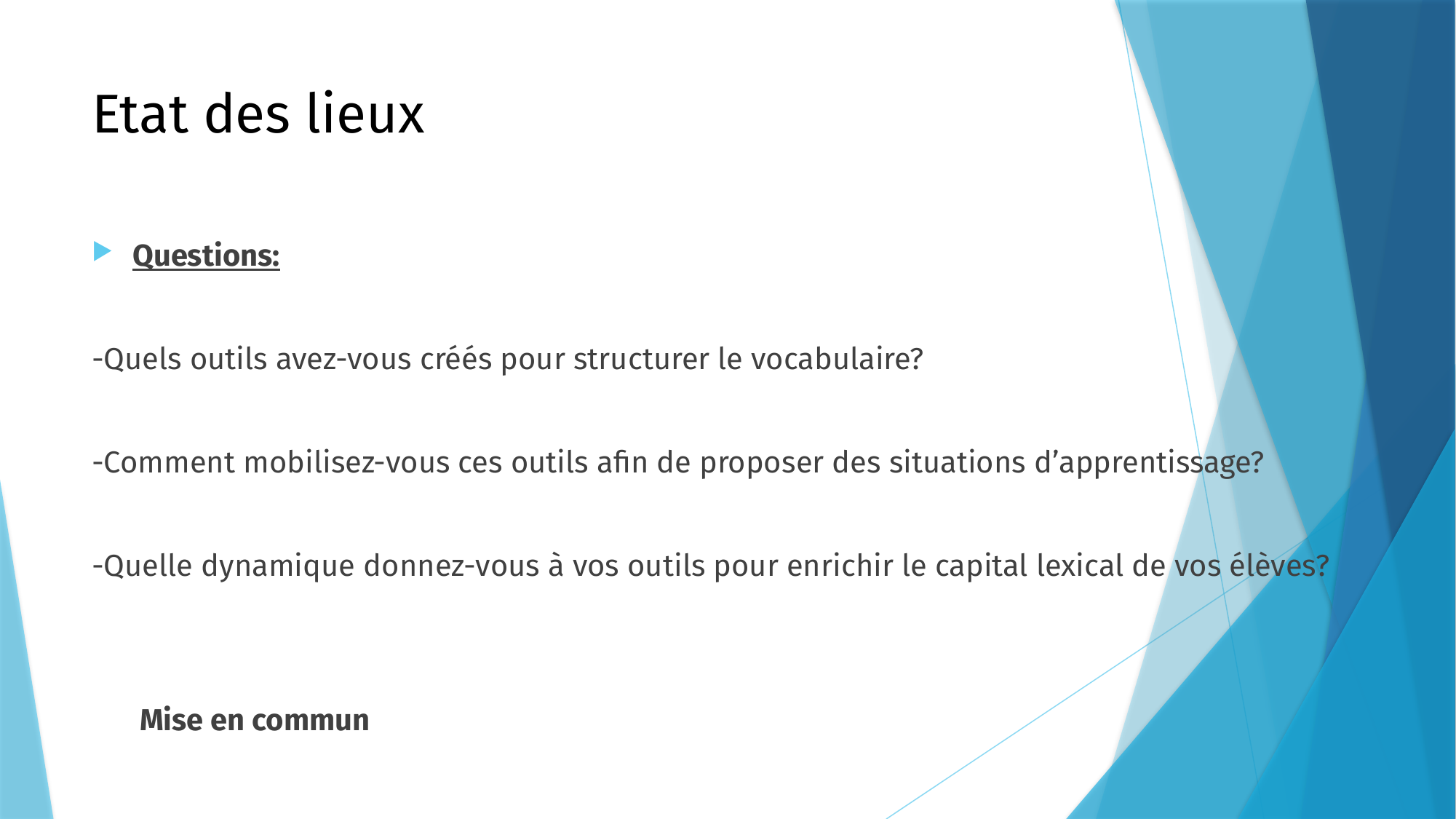

# Etat des lieux
Questions:

-Quels outils avez-vous créés pour structurer le vocabulaire?

-Comment mobilisez-vous ces outils afin de proposer des situations d’apprentissage?

-Quelle dynamique donnez-vous à vos outils pour enrichir le capital lexical de vos élèves?

      Mise en commun